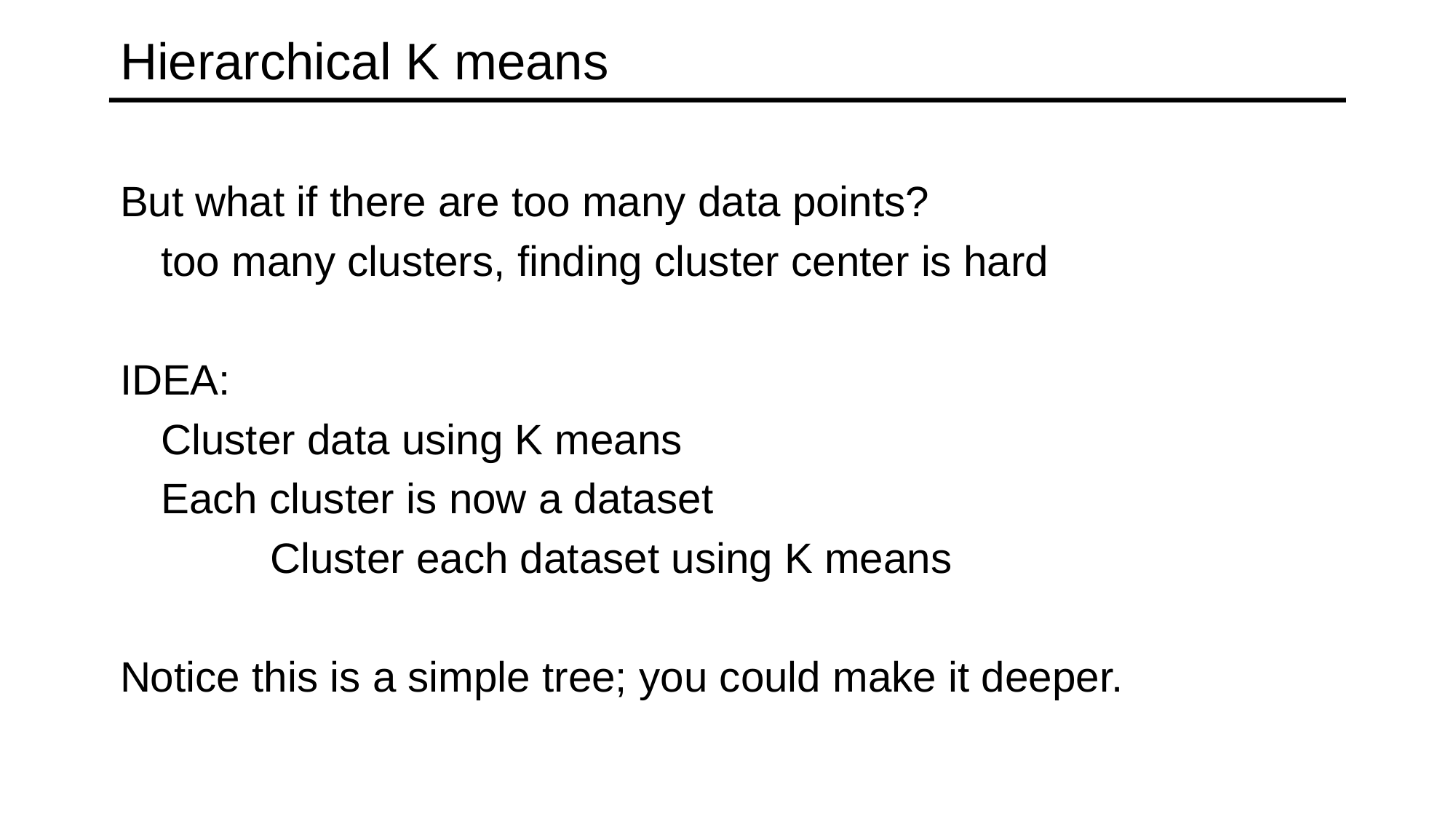

# Hierarchical K means

But what if there are too many data points?
	too many clusters, finding cluster center is hard

IDEA:
	Cluster data using K means
	Each cluster is now a dataset
		Cluster each dataset using K means

Notice this is a simple tree; you could make it deeper.